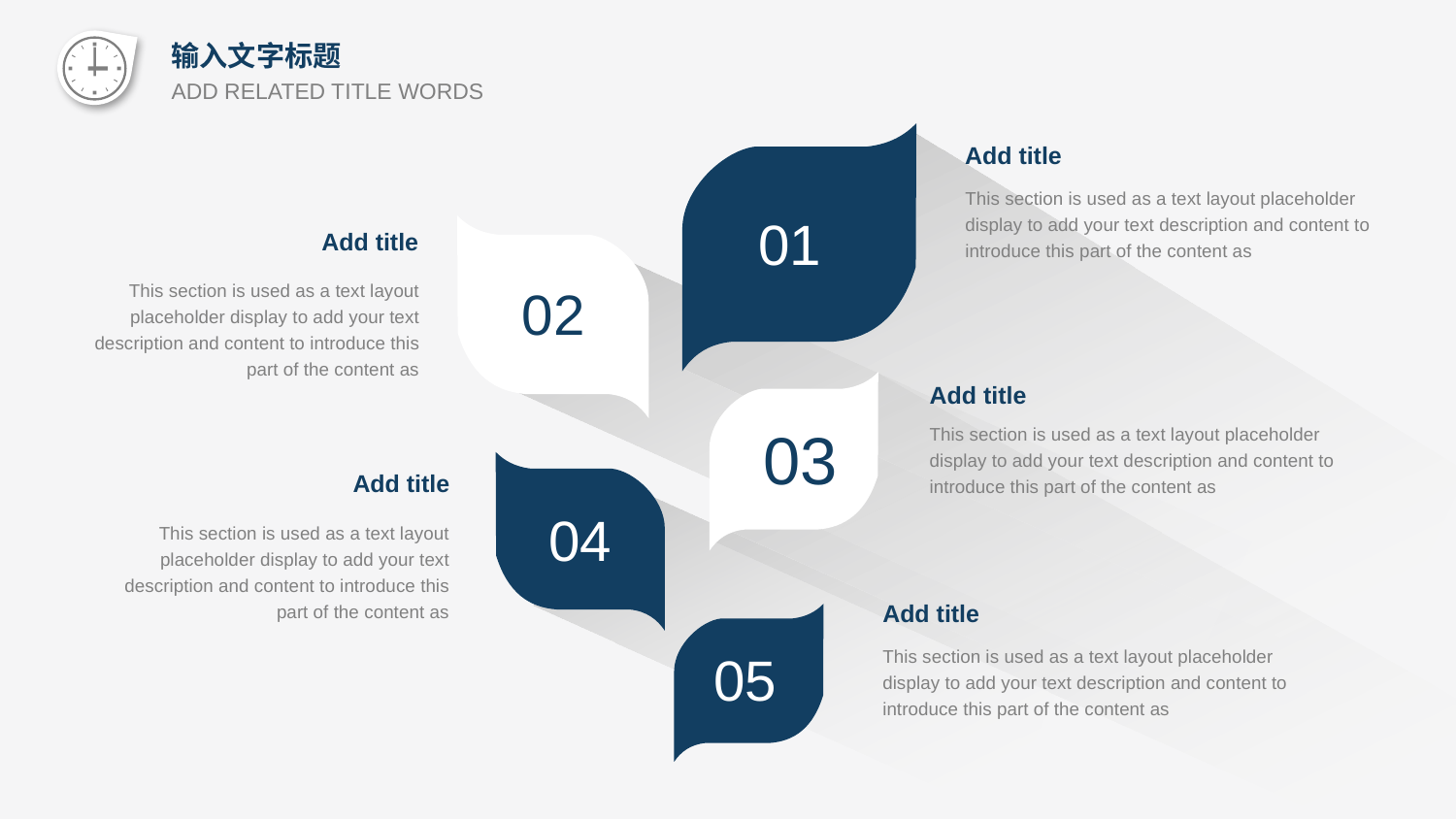

Add title
This section is used as a text layout placeholder display to add your text description and content to introduce this part of the content as
01

Add title

This section is used as a text layout placeholder display to add your text description and content to introduce this part of the content as
02

Add title

03
This section is used as a text layout placeholder display to add your text description and content to introduce this part of the content as

Add title

04
This section is used as a text layout placeholder display to add your text description and content to introduce this part of the content as

Add title

This section is used as a text layout placeholder display to add your text description and content to introduce this part of the content as
05